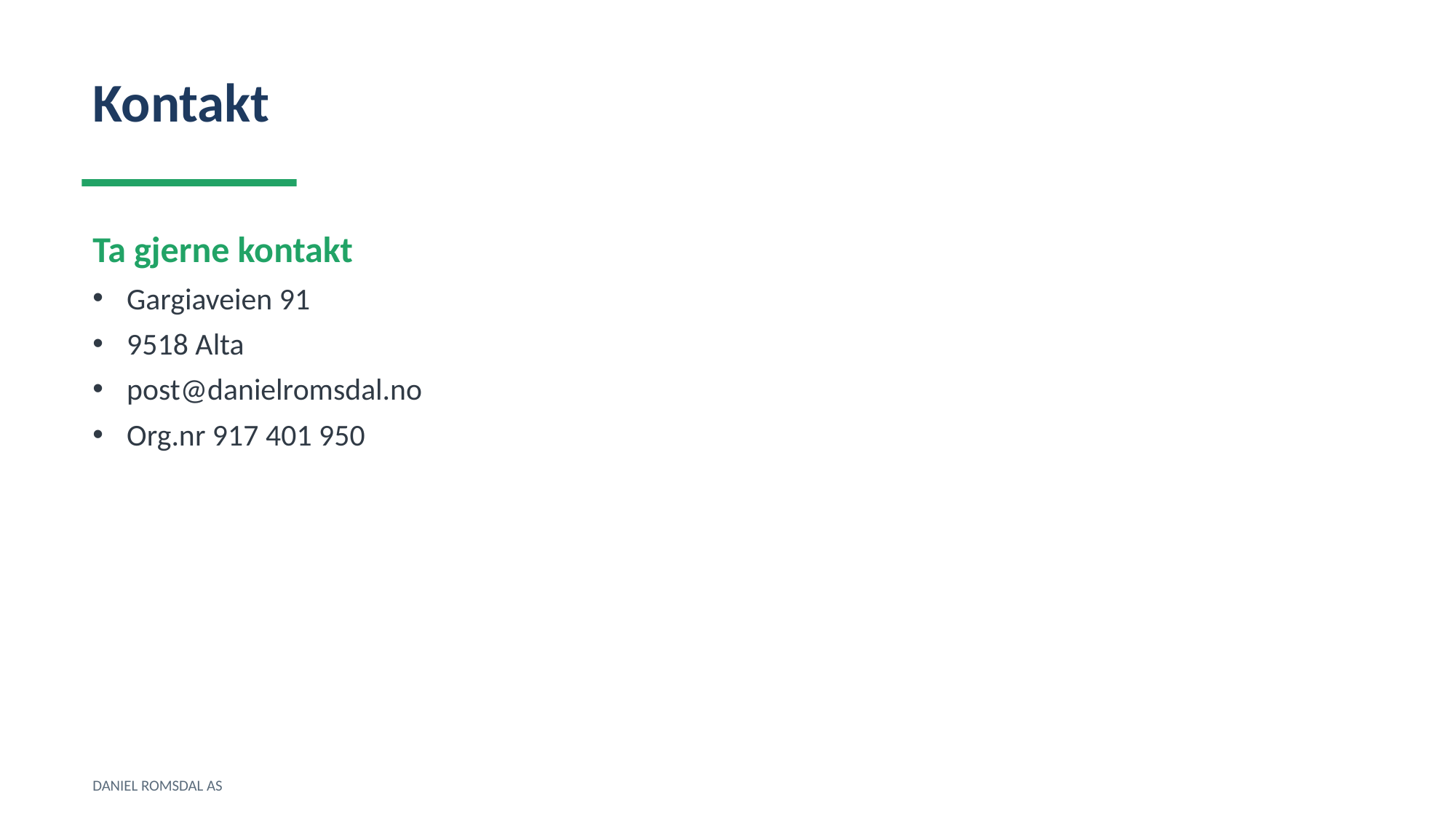

Kontakt

Ta gjerne kontakt
Gargiaveien 91
9518 Alta
post@danielromsdal.no
Org.nr 917 401 950
DANIEL ROMSDAL AS